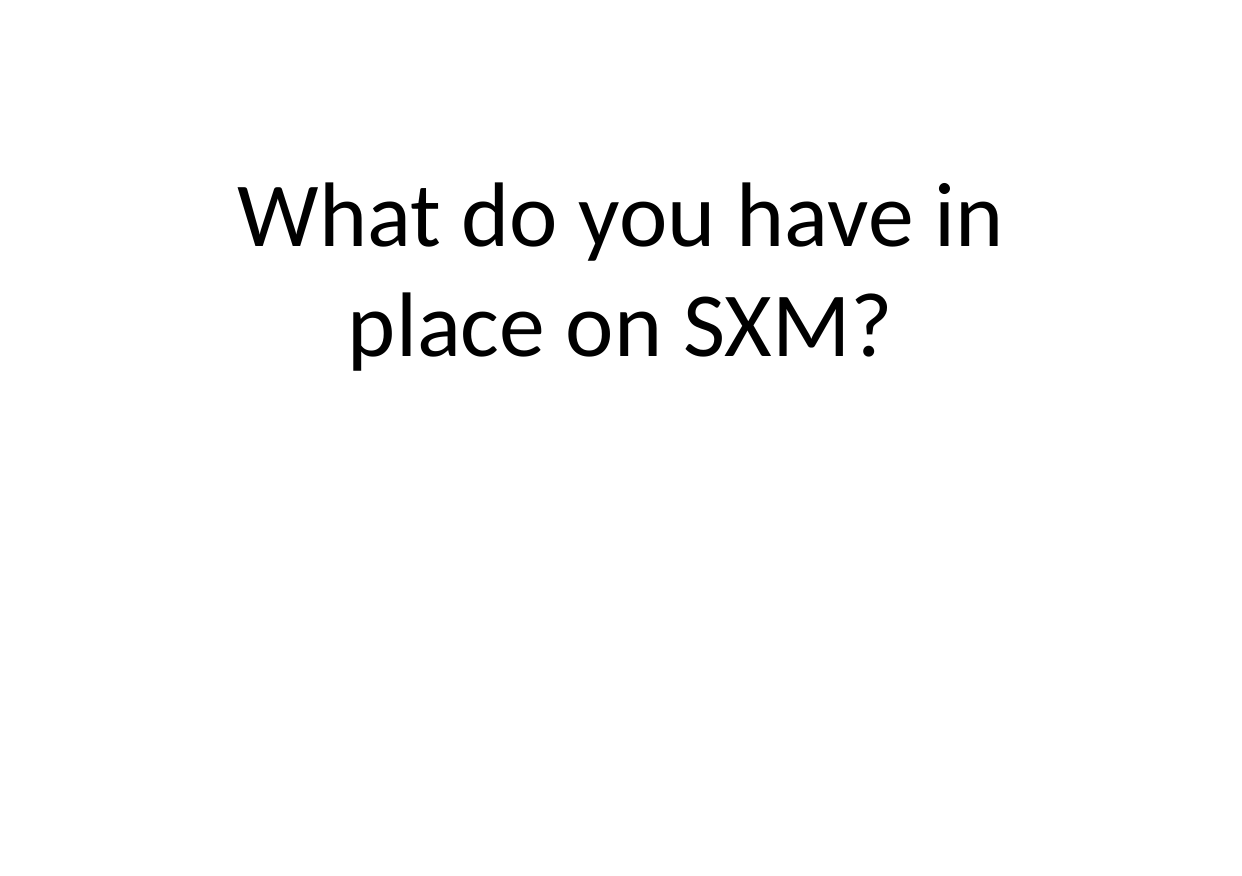

# What do you have in place on SXM?